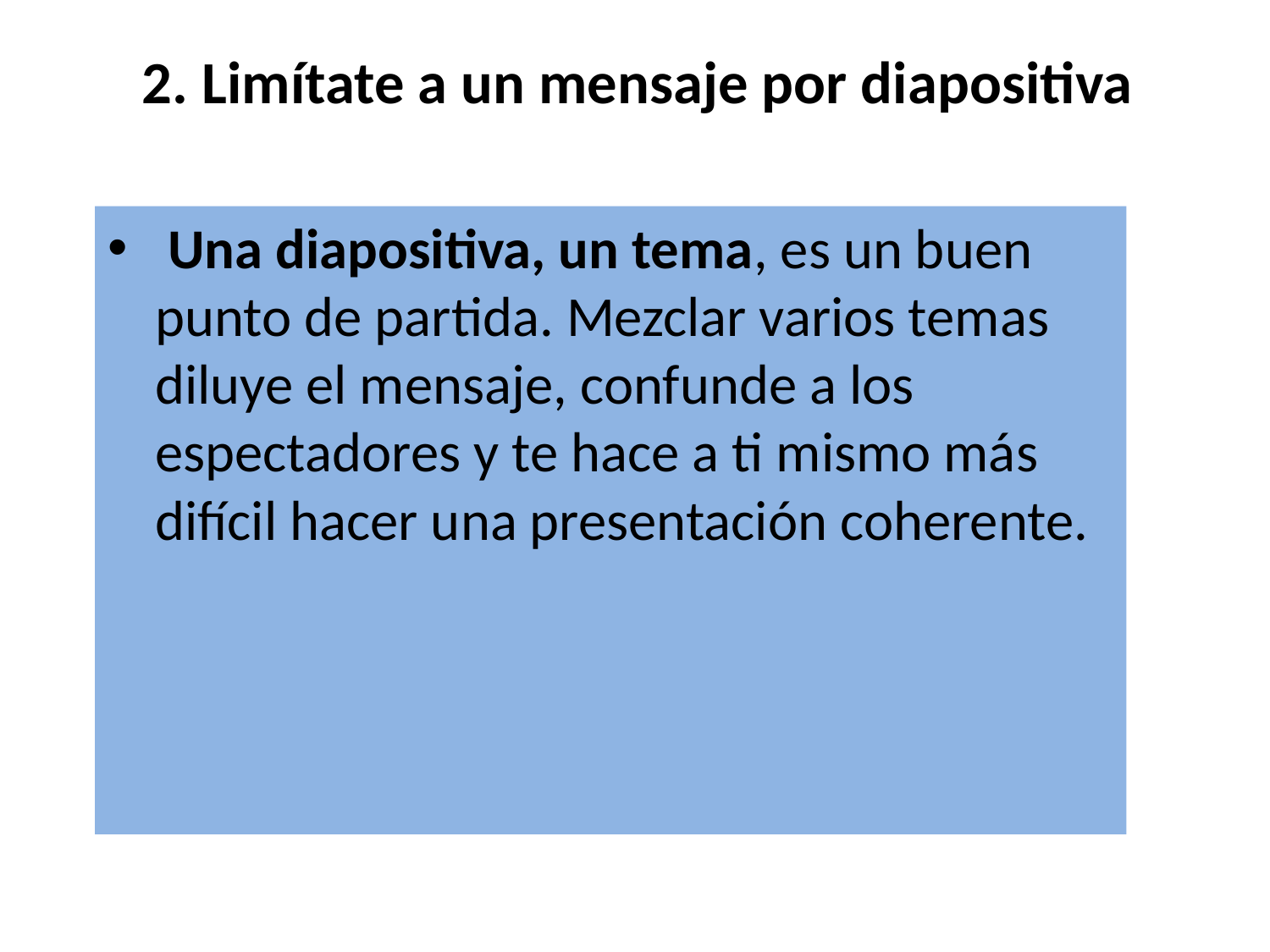

# 2. Limítate a un mensaje por diapositiva
 Una diapositiva, un tema, es un buen punto de partida. Mezclar varios temas diluye el mensaje, confunde a los espectadores y te hace a ti mismo más difícil hacer una presentación coherente.